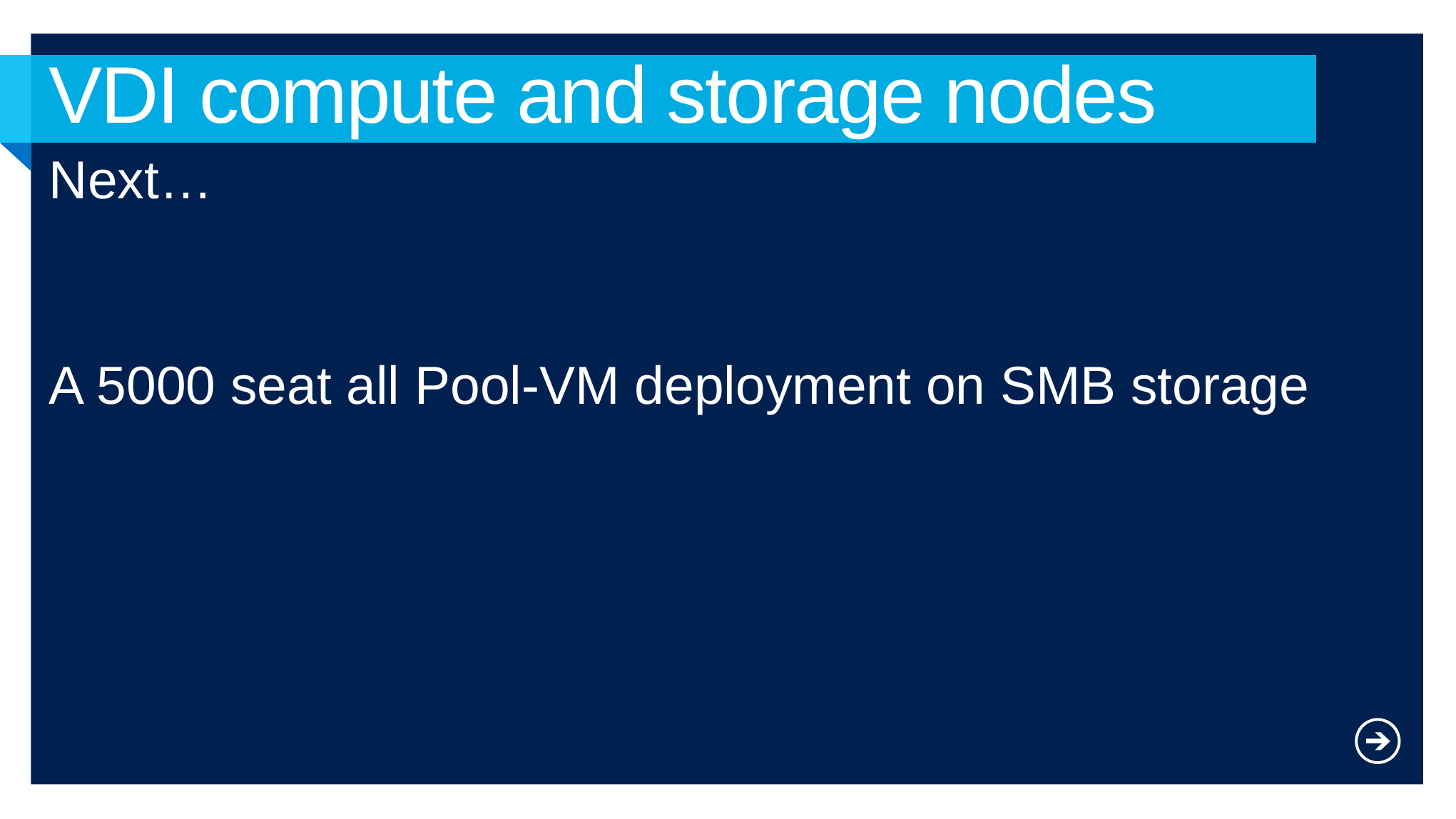

# VDI compute and storage nodes
Next…

A 5000 seat all Pool-VM deployment on SMB storage